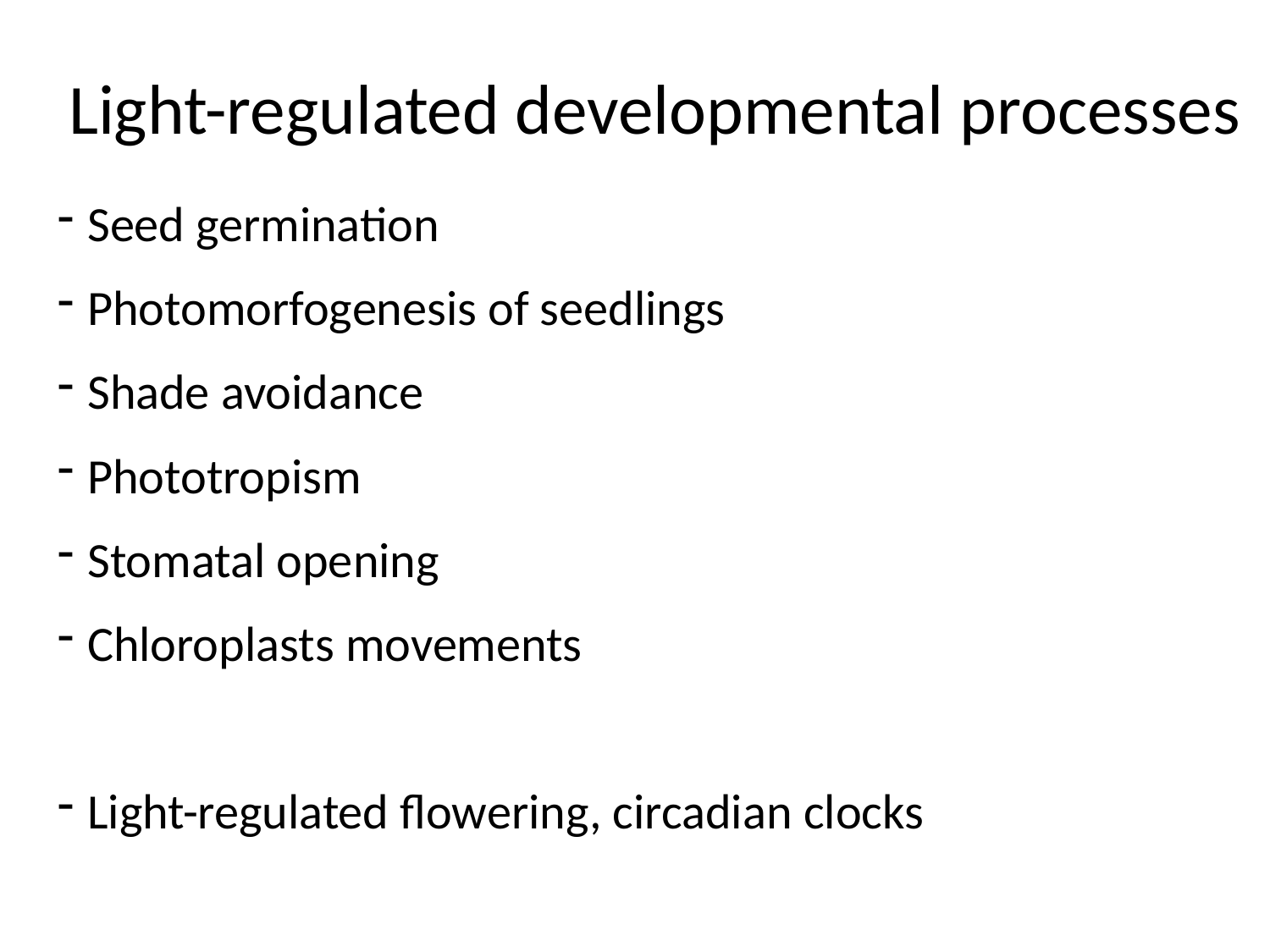

# Light-regulated developmental processes
Seed germination
Photomorfogenesis of seedlings
Shade avoidance
Phototropism
Stomatal opening
Chloroplasts movements

Light-regulated flowering, circadian clocks